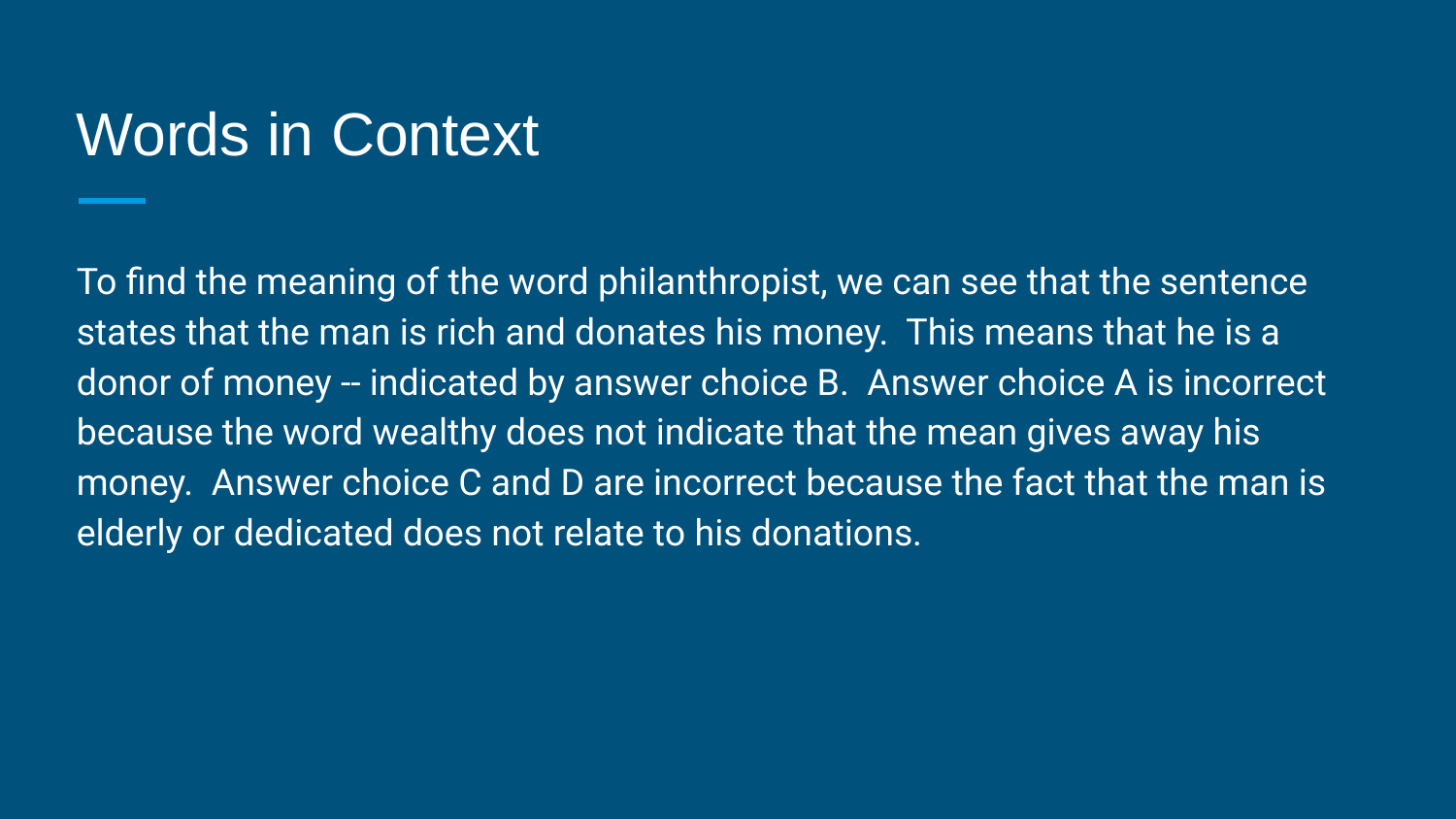

# Words in Context
To find the meaning of the word philanthropist, we can see that the sentence states that the man is rich and donates his money.  This means that he is a donor of money -- indicated by answer choice B.  Answer choice A is incorrect because the word wealthy does not indicate that the mean gives away his money.  Answer choice C and D are incorrect because the fact that the man is elderly or dedicated does not relate to his donations.